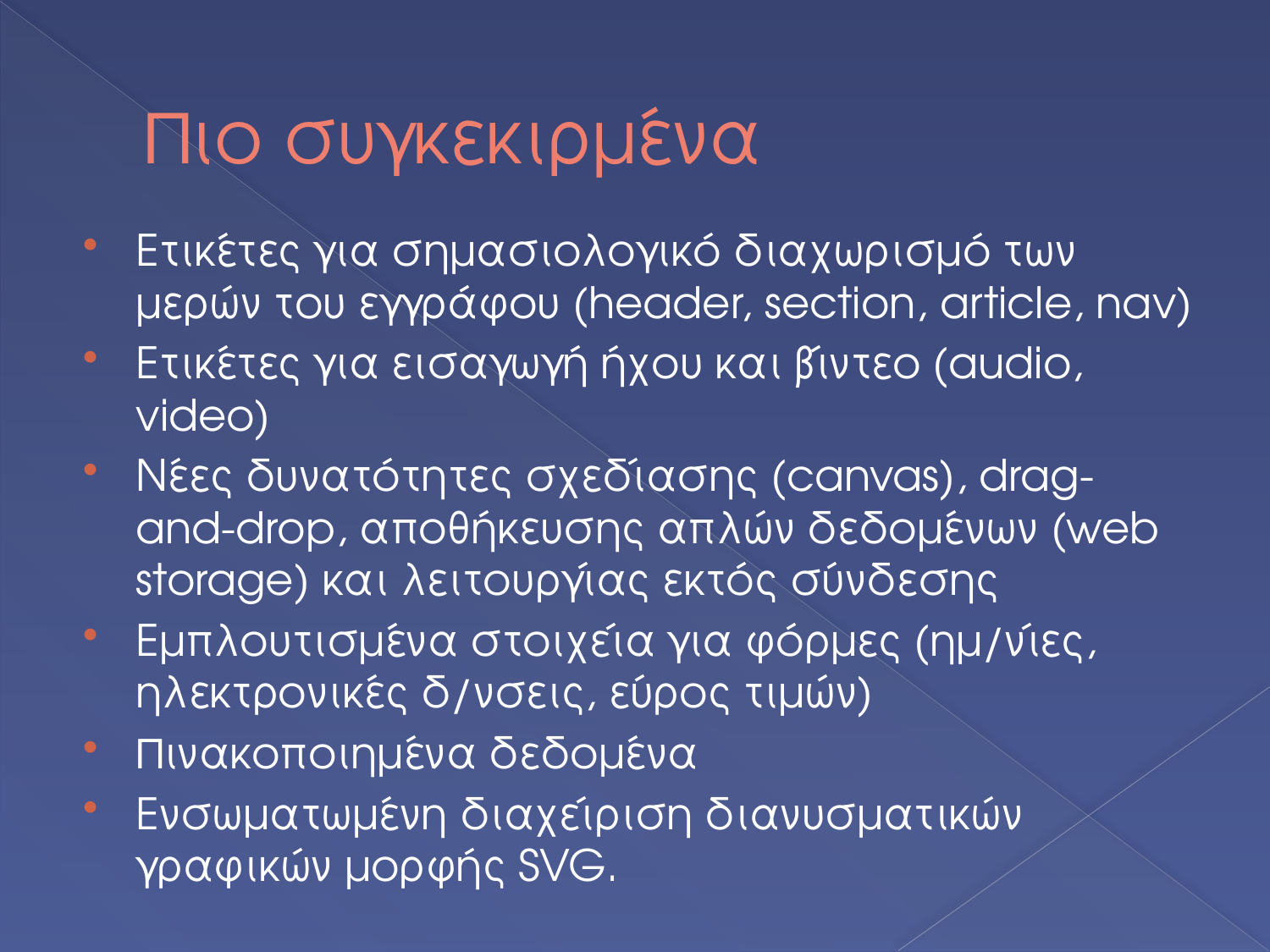

# Πιο συγκεκιρμένα
Ετικέτες για σημασιολογικό διαχωρισμό των μερών του εγγράφου (header, section, article, nav)
Ετικέτες για εισαγωγή ήχου και βίντεο (audio, video)
Νέες δυνατότητες σχεδίασης (canvas), drag-and-drop, αποθήκευσης απλών δεδομένων (web storage) και λειτουργίας εκτός σύνδεσης
Εμπλουτισμένα στοιχεία για φόρμες (ημ/νίες, ηλεκτρονικές δ/νσεις, εύρος τιμών)
Πινακοποιημένα δεδομένα
Ενσωματωμένη διαχείριση διανυσματικών γραφικών μορφής SVG.